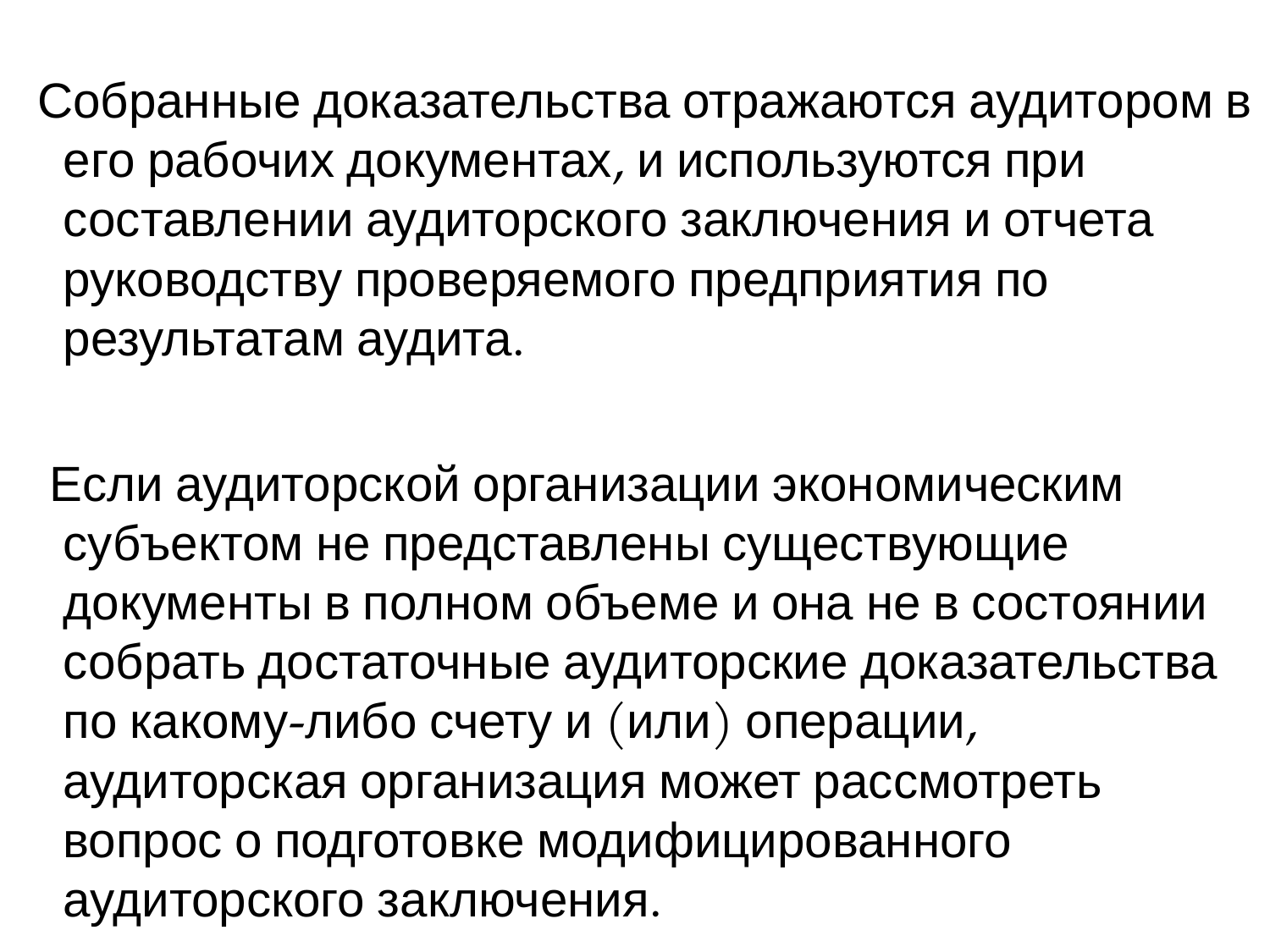

Собранные доказательства отражаются аудитором в его рабочих документах, и используются при составлении аудиторского заключения и отчета руководству проверяемого предприятия по результатам аудита.

 Если аудиторской организации экономическим субъектом не представлены существующие документы в полном объеме и она не в состоянии собрать достаточные аудиторские доказательства по какому-либо счету и (или) операции, аудиторская организация может рассмотреть вопрос о подготовке модифицированного аудиторского заключения.